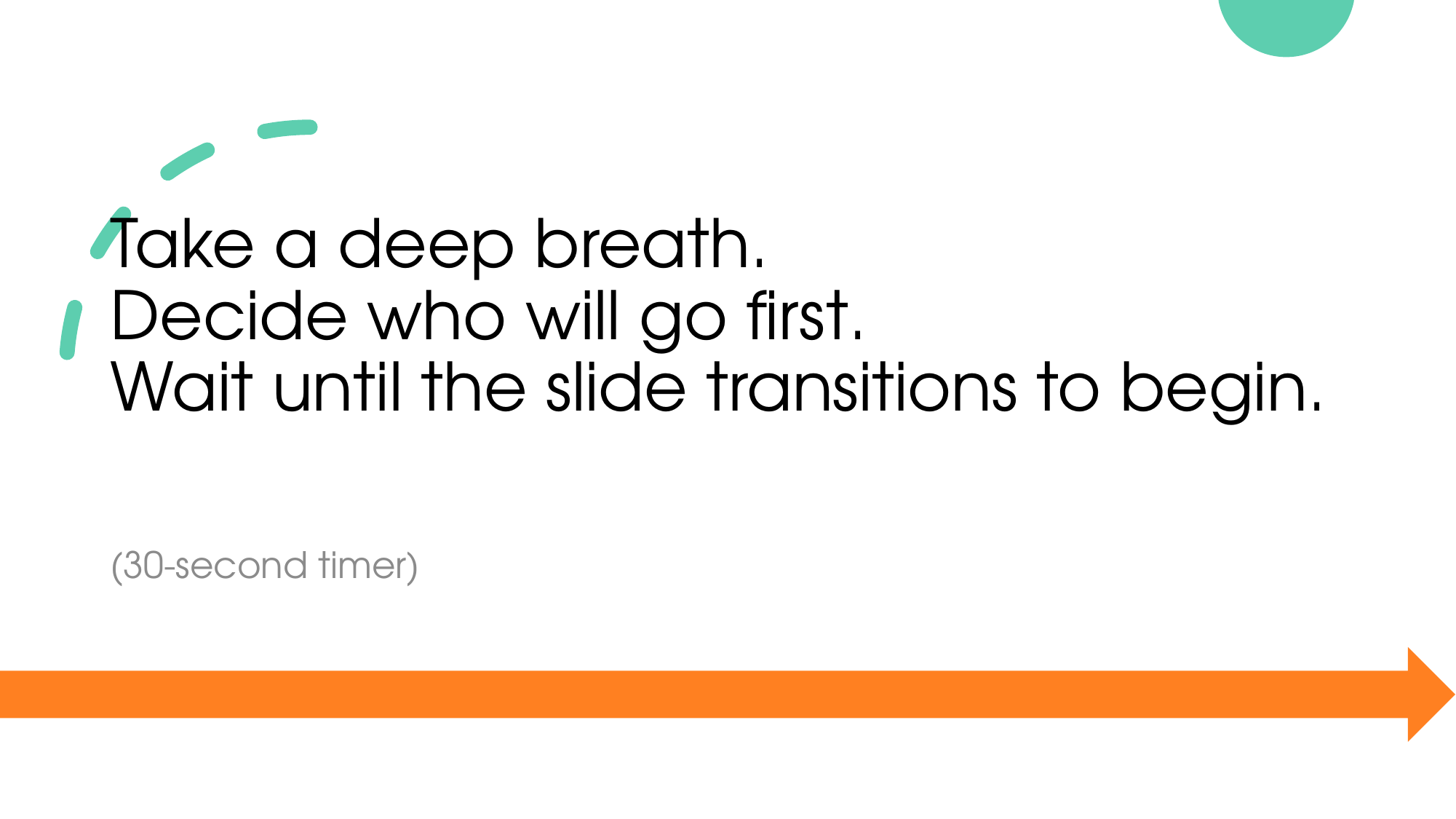

# Take a deep breath. Decide who will go first. Wait until the slide transitions to begin.
(30-second timer)